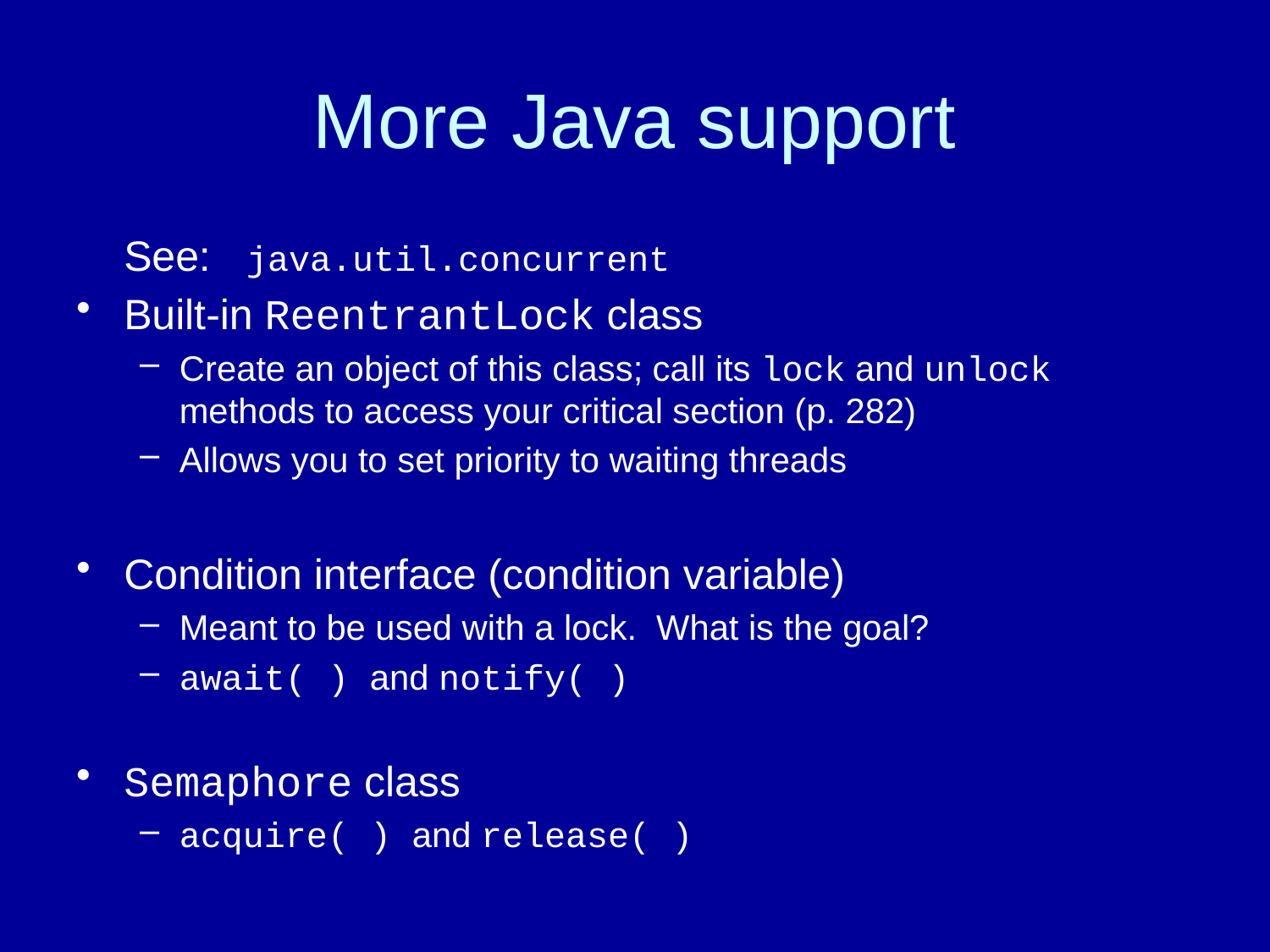

# More Java support
	See:   java.util.concurrent
Built-in ReentrantLock class
Create an object of this class; call its lock and unlock methods to access your critical section (p. 282)
Allows you to set priority to waiting threads

Condition interface (condition variable)
Meant to be used with a lock.  What is the goal?
await( ) and notify( )

Semaphore class
acquire( ) and release( )